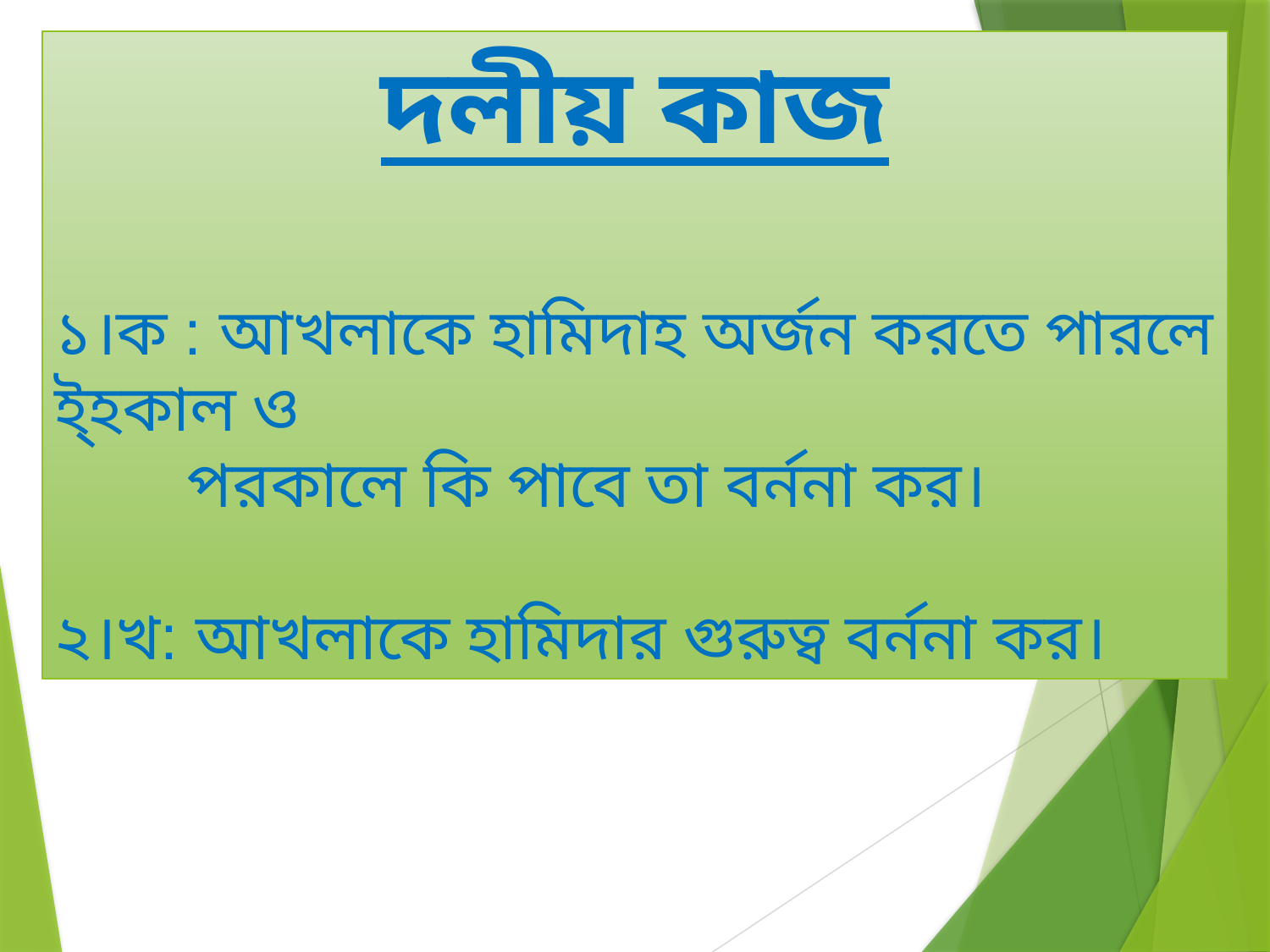

দলীয় কাজ

১।ক : আখলাকে হামিদাহ অর্জন করতে পারলে ই্হকাল ও
        পরকালে কি পাবে তা বর্ননা কর।

২।খ: আখলাকে হামিদার গুরুত্ব বর্ননা কর।